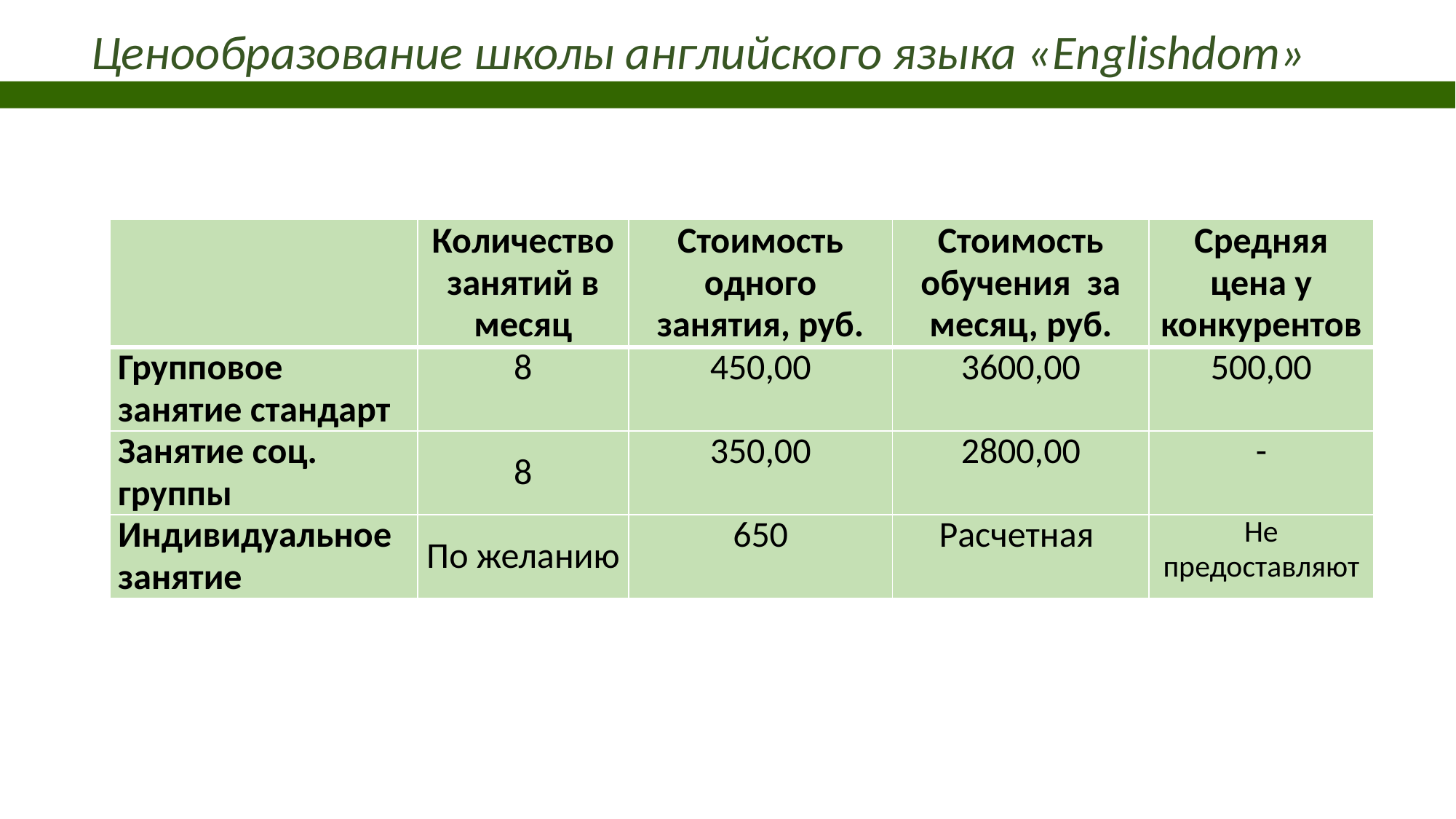

Ценообразование школы английского языка «Englishdom»

|  | Количество занятий в месяц | Стоимость одного занятия, руб. | Стоимость обучения за месяц, руб. | Средняя цена у конкурентов |
| --- | --- | --- | --- | --- |
| Групповое занятие стандарт | 8 | 450,00 | 3600,00 | 500,00 |
| Занятие соц. группы | 8 | 350,00 | 2800,00 | - |
| Индивидуальное занятие | По желанию | 650 | Расчетная | Не предоставляют |